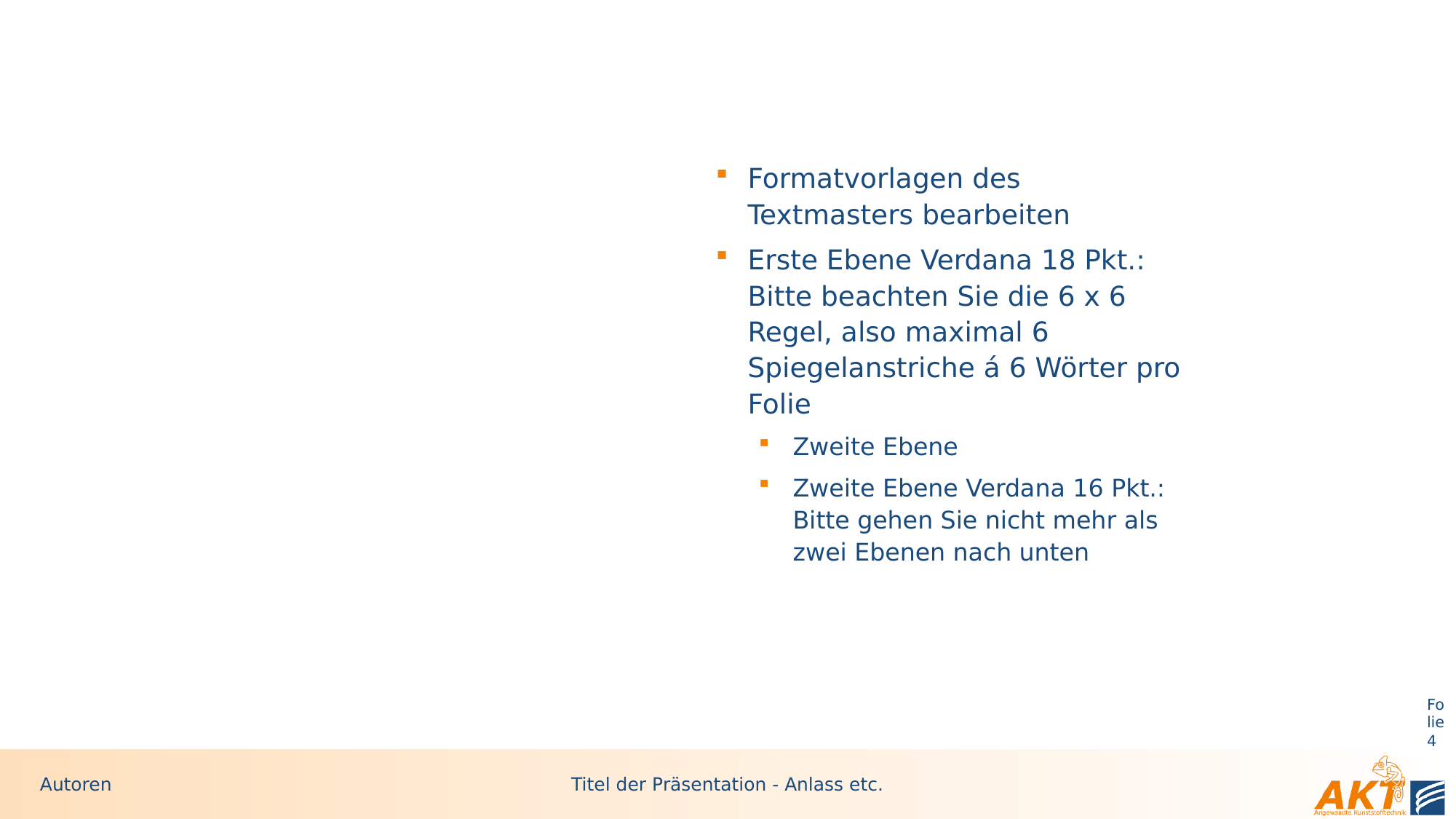

#

Formatvorlagen des Textmasters bearbeiten
Erste Ebene Verdana 18 Pkt.: Bitte beachten Sie die 6 x 6 Regel, also maximal 6 Spiegelanstriche á 6 Wörter pro Folie
Zweite Ebene
Zweite Ebene Verdana 16 Pkt.: Bitte gehen Sie nicht mehr als zwei Ebenen nach unten

Folie 4
Titel der Präsentation - Anlass etc.
Autoren